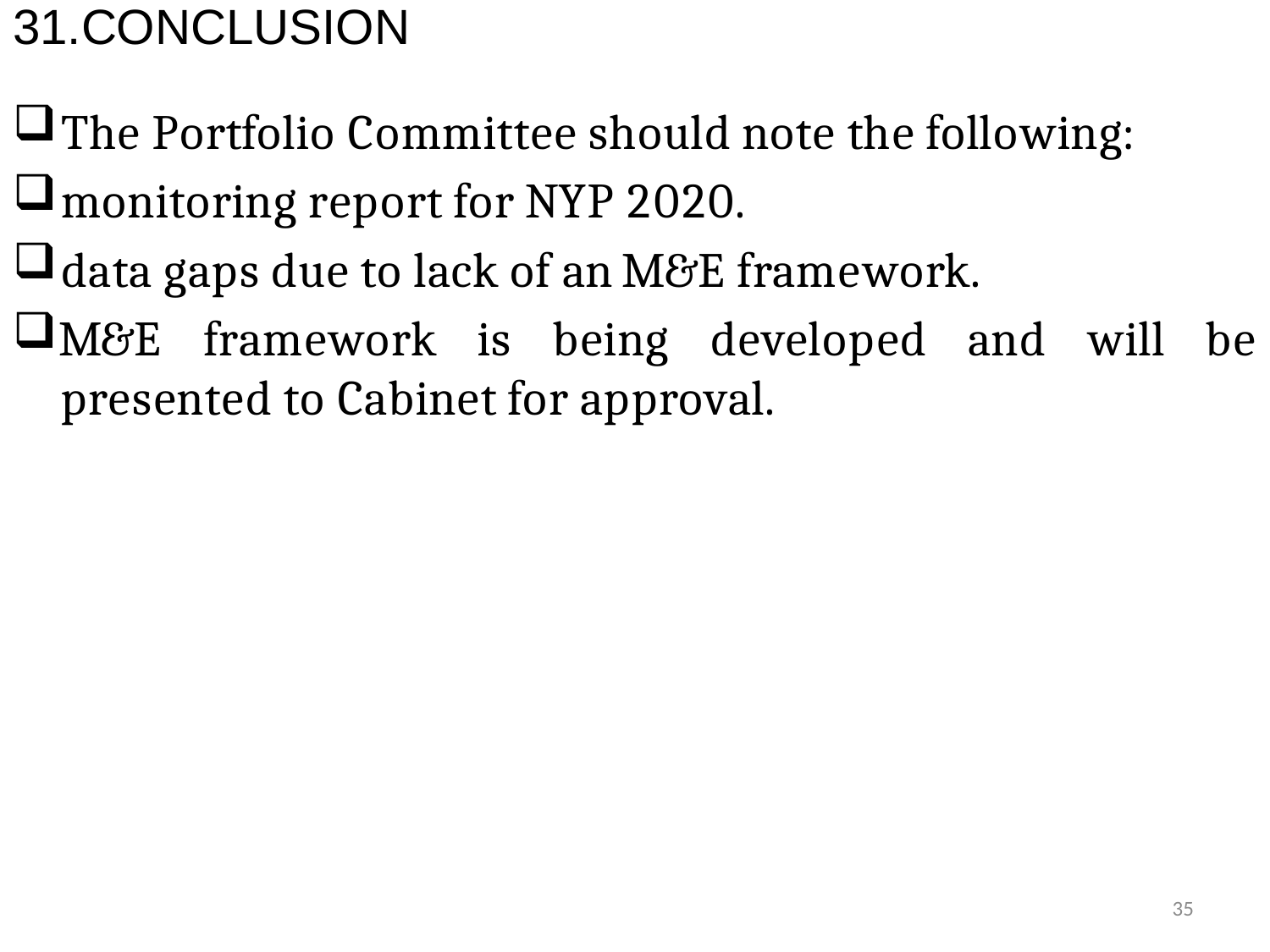

# 31.CONCLUSION
The Portfolio Committee should note the following:
monitoring report for NYP 2020.
data gaps due to lack of an M&E framework.
M&E framework is being developed and will be presented to Cabinet for approval.
35